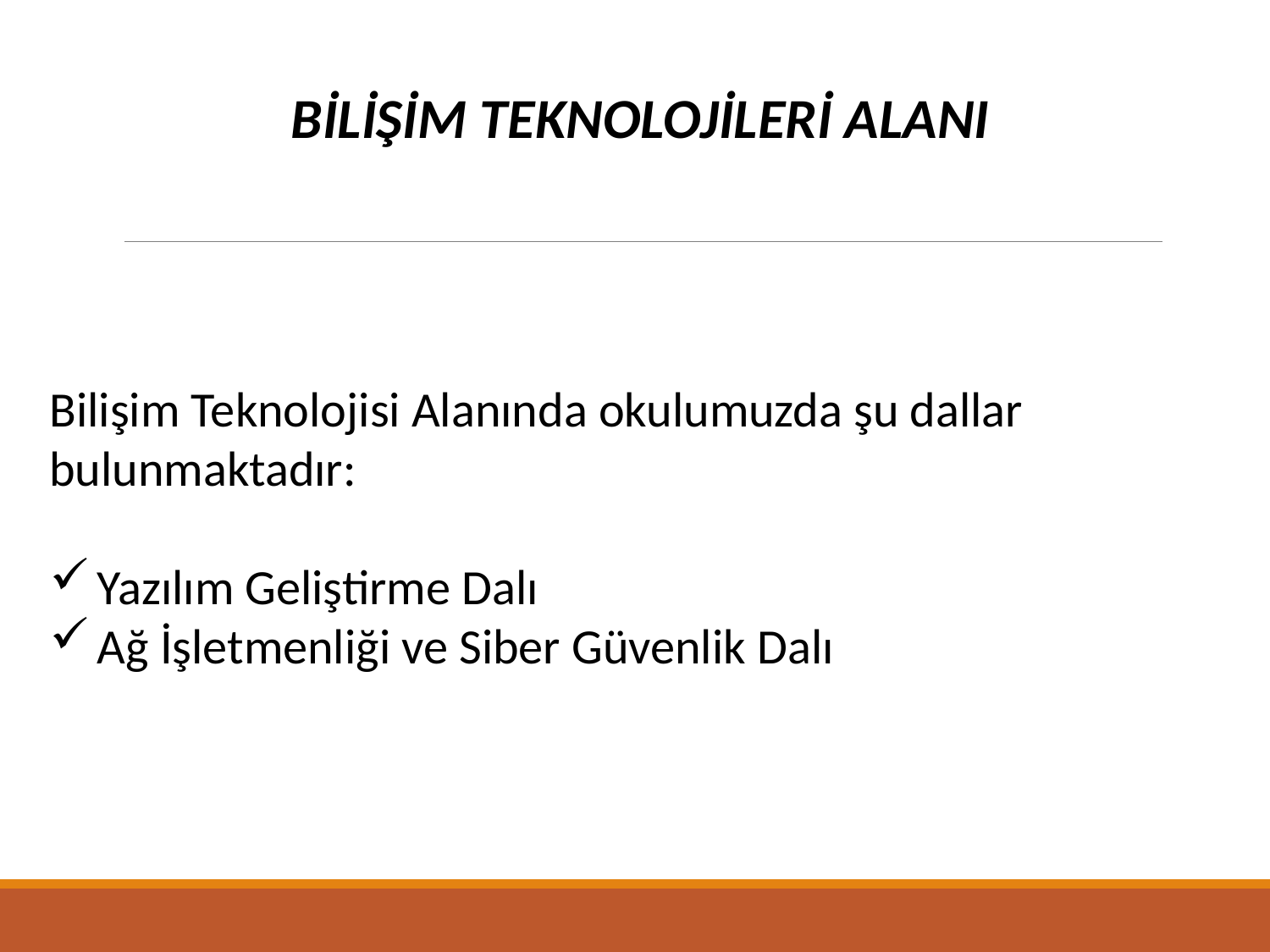

BİLİŞİM TEKNOLOJİLERİ ALANI

Bilişim Teknolojisi Alanında okulumuzda şu dallar bulunmaktadır:

Yazılım Geliştirme Dalı
Ağ İşletmenliği ve Siber Güvenlik Dalı